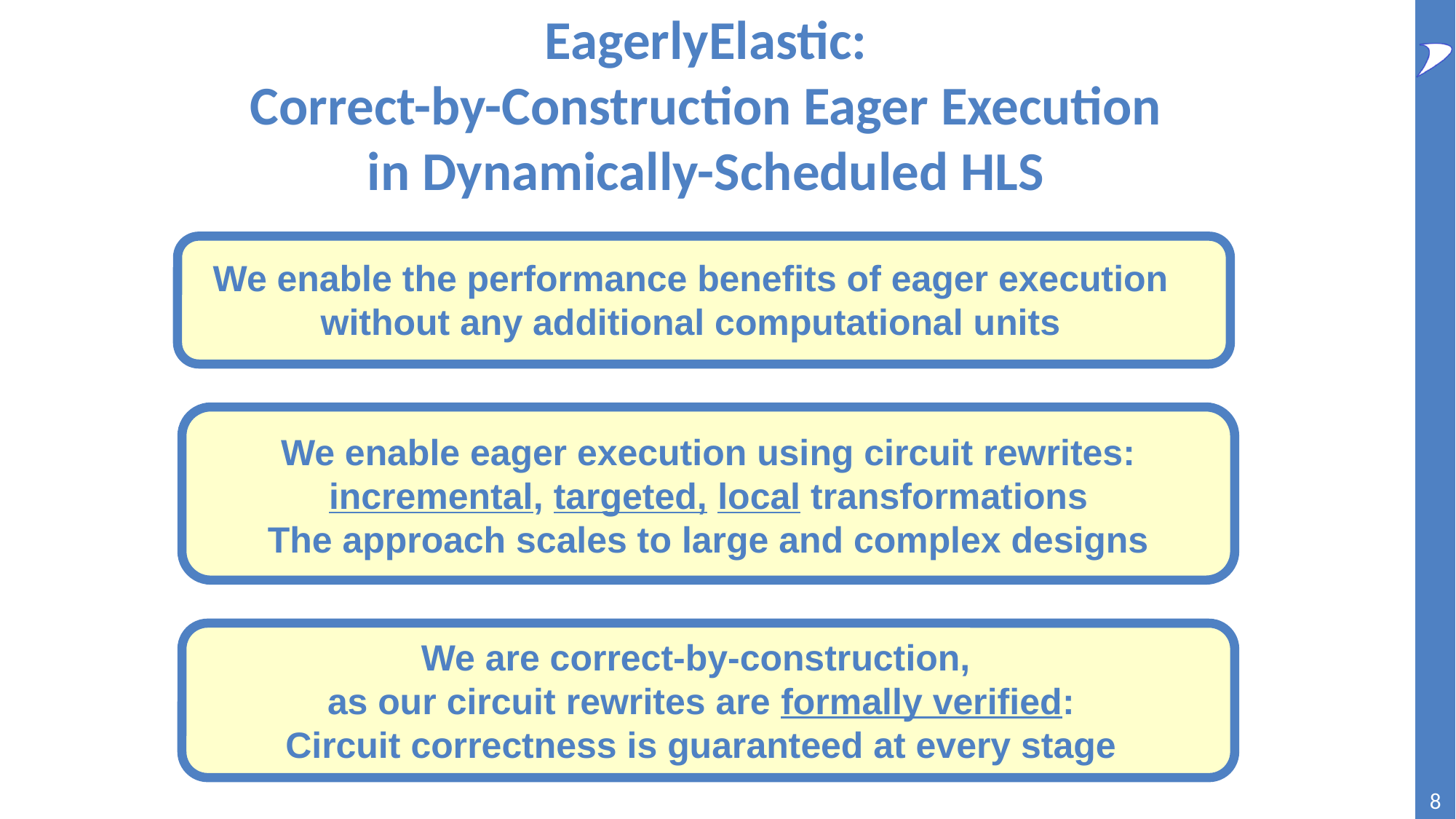

# EagerlyElastic:
Correct-by-Construction Eager Execution
in Dynamically-Scheduled HLS

We enable the performance benefits of eager execution
without any additional computational units

We enable eager execution using circuit rewrites: incremental, targeted, local transformations
The approach scales to large and complex designs

We are correct-by-construction,
as our circuit rewrites are formally verified:
Circuit correctness is guaranteed at every stage